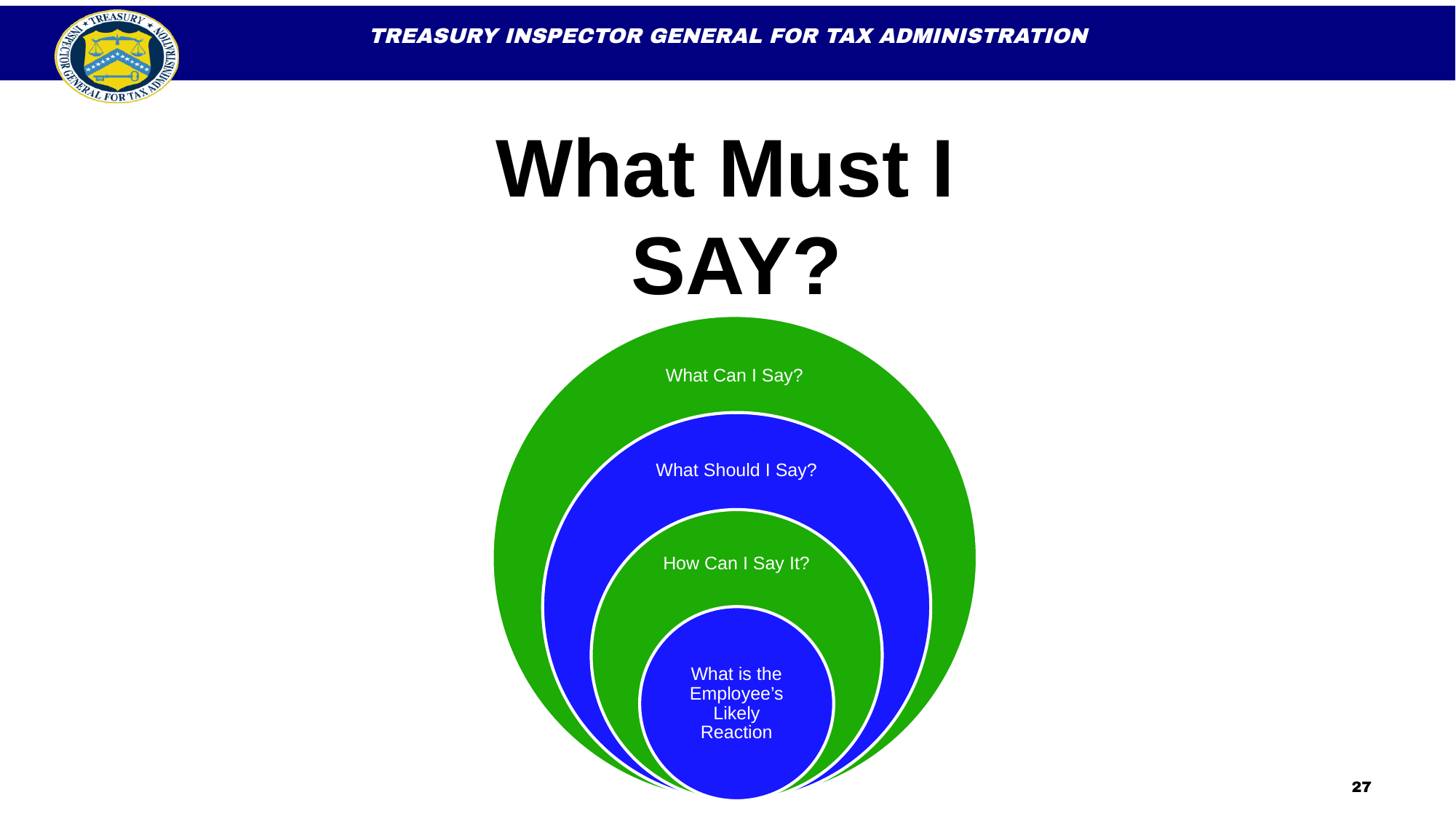

# What Must I SAY?
What Can I Say?
What Should I Say?
How Can I Say It?
What is the Employee’s Likely Reaction
27